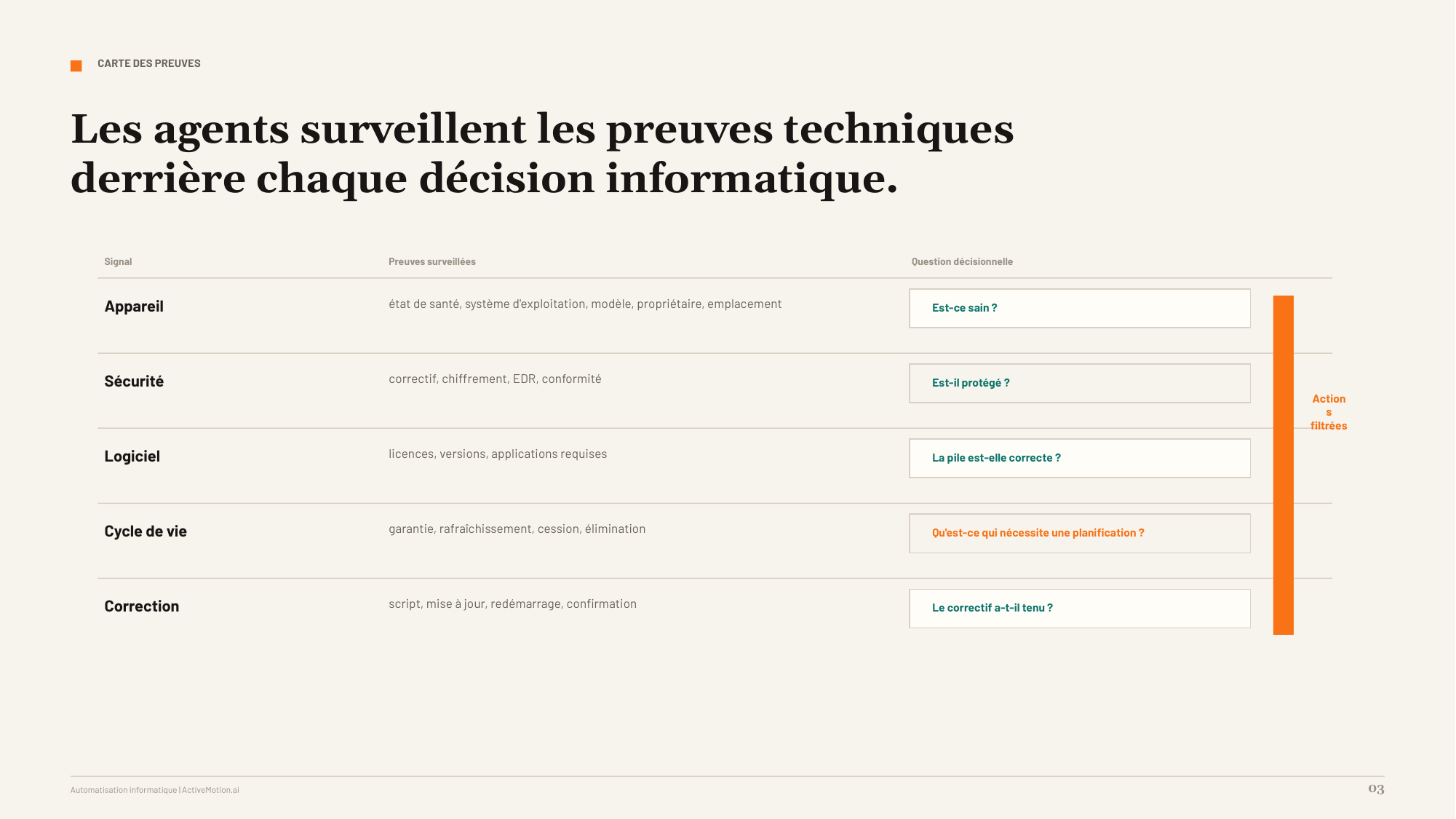

CARTE DES PREUVES

Les agents surveillent les preuves techniques derrière chaque décision informatique.
Signal
Preuves surveillées
Question décisionnelle

Appareil
état de santé, système d'exploitation, modèle, propriétaire, emplacement

Est-ce sain ?

Sécurité
correctif, chiffrement, EDR, conformité
Est-il protégé ?
Actions filtrées

Logiciel
licences, versions, applications requises
La pile est-elle correcte ?

Cycle de vie
garantie, rafraîchissement, cession, élimination
Qu'est-ce qui nécessite une planification ?

Correction
script, mise à jour, redémarrage, confirmation
Le correctif a-t-il tenu ?

03
Automatisation informatique | ActiveMotion.ai